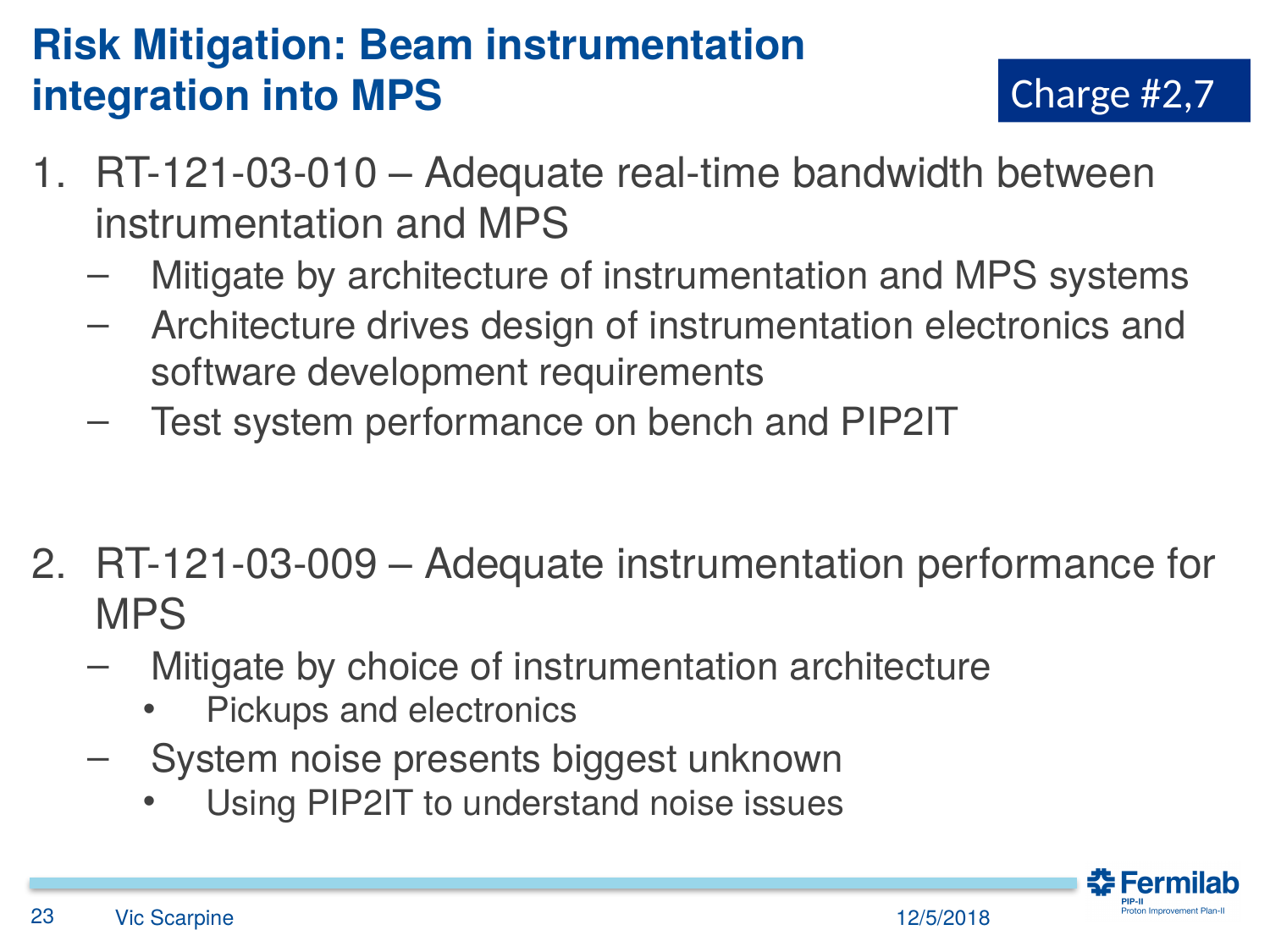

# Risk Mitigation: Beam instrumentation integration into MPS
Charge #2,7
RT-121-03-010 – Adequate real-time bandwidth between instrumentation and MPS
Mitigate by architecture of instrumentation and MPS systems
Architecture drives design of instrumentation electronics and software development requirements
Test system performance on bench and PIP2IT

RT-121-03-009 – Adequate instrumentation performance for MPS
Mitigate by choice of instrumentation architecture
Pickups and electronics
System noise presents biggest unknown
Using PIP2IT to understand noise issues

23
Vic Scarpine
12/5/2018